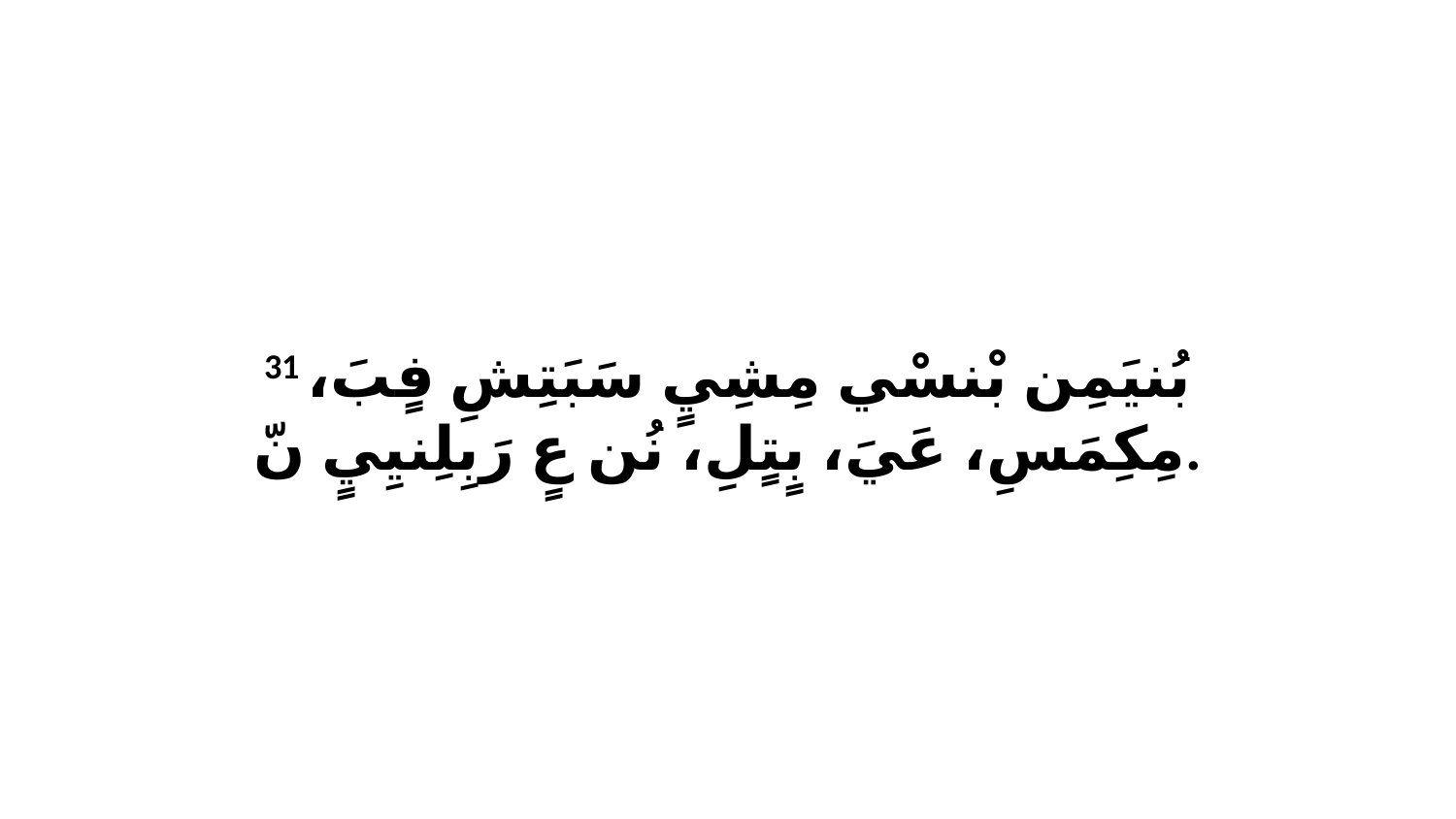

31 بُنيَمِن بْنسْي مِشِيٍ سَبَتِشِ فٍبَ، مِكِمَسِ، عَيَ، بٍتٍلِ، نُن عٍ رَبِلِنيِيٍ نّ.